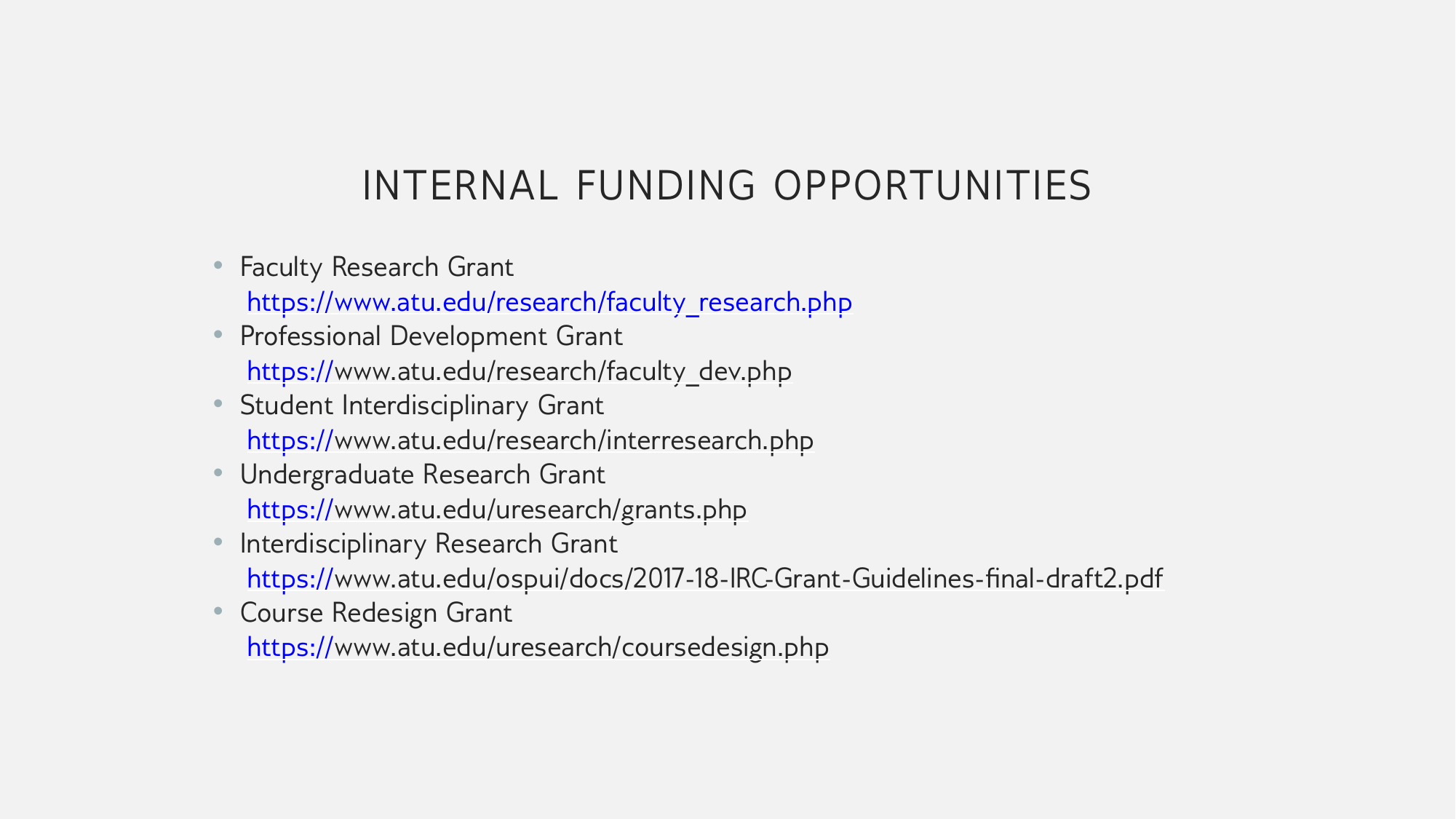

Internal funding opportunities
Faculty Research Grant
    https://www.atu.edu/research/faculty_research.php
Professional Development Grant
    https://www.atu.edu/research/faculty_dev.php
Student Interdisciplinary Grant
    https://www.atu.edu/research/interresearch.php
Undergraduate Research Grant
    https://www.atu.edu/uresearch/grants.php
Interdisciplinary Research Grant
    https://www.atu.edu/ospui/docs/2017-18-IRC-Grant-Guidelines-final-draft2.pdf
Course Redesign Grant
    https://www.atu.edu/uresearch/coursedesign.php